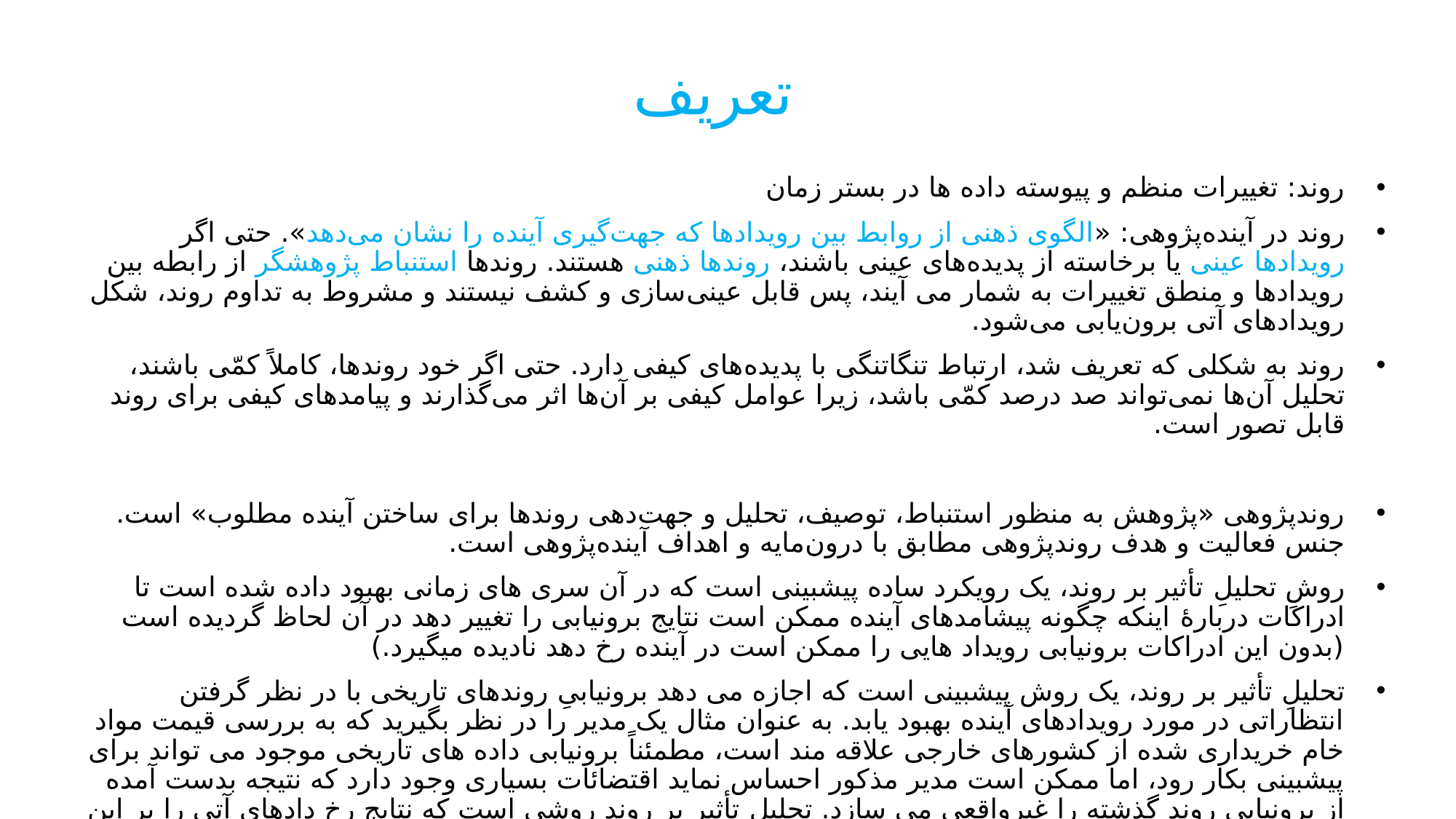

# تعریف

روند: تغییرات منظم و پیوسته داده ها در بستر زمان
روند در آینده‌پژوهی: «الگوی ذهنی از روابط بین رویدادها که جهت‌گیری آینده را نشان می‌دهد». حتی اگر رویدادها عینی یا برخاسته از پدیده‌های عینی باشند، روندها ذهنی هستند. روندها استنباط پژوهشگر از رابطه بین رویدادها و منطق تغییرات به شمار می آیند، پس قابل عینی‌سازی و کشف نیستند و مشروط به تداوم روند، شکل رویدادهای آتی برون‌یابی می‌شود.
روند به شکلی که تعریف شد، ارتباط تنگاتنگی با پدیده‌های کیفی دارد. حتی اگر خود روندها، کاملاً کمّی باشند، تحلیل آن‌ها نمی‌تواند صد درصد کمّی باشد، زیرا عوامل کیفی بر آن‌ها اثر می‌گذارند و پیامدهای کیفی برای روند قابل تصور است.

روندپژوهی «پژوهش به منظور استنباط، توصیف، تحلیل و جهت‌دهی روندها برای ساختن آینده مطلوب» است. جنس فعالیت و هدف روندپژوهی مطابق با درون‌مایه و اهداف آینده‌پژوهی است.
روشِ تحلیلِ تأثیر بر روند، یک رویکرد ساده پیشبینی است که در آن سری های زمانی بهبود داده شده است تا ادراکات دربارۀ اینکه چگونه پیشامدهای آینده ممکن است نتایج برونیابی را تغییر دهد در آن لحاظ گردیده است (بدون این ادراکات برونیابی رویداد هایی را ممکن است در آینده رخ دهد نادیده میگیرد.)
تحلیلِ تأثیر بر روند، یک روش پیشبینی است که اجازه می دهد برونیابیِ روندهای تاریخی با در نظر گرفتن انتظاراتی در مورد رویدادهای آینده بهبود یابد. به عنوان مثال یک مدیر را در نظر بگیرید که به بررسی قیمت مواد خام خریداری شده از کشورهای خارجی علاقه مند است، مطمئناً برونیابی داده های تاریخی موجود می تواند برای پیشبینی بکار رود، اما ممکن است مدیر مذکور احساس نماید اقتضائات بسیاری وجود دارد که نتیجه بدست آمده از برونیابی روند گذشته را غیرواقعی می سازد. تحلیلِ تأثیر بر روند روشی است که نتایج رخ دادهای آتی را بر این روند بررسی می نماید.